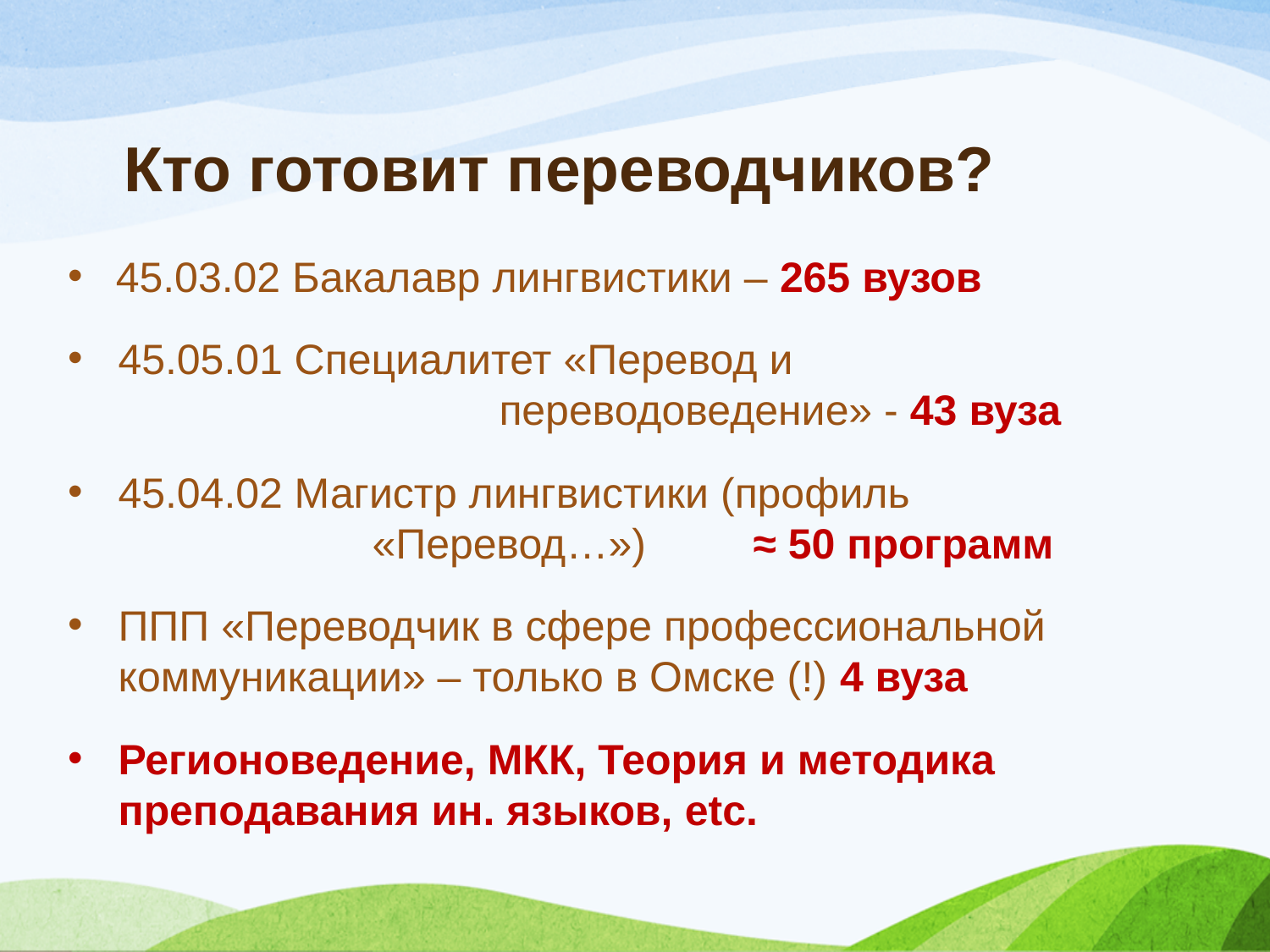

# Кто готовит переводчиков?
45.03.02 Бакалавр лингвистики – 265 вузов
45.05.01 Специалитет «Перевод и 						переводоведение» - 43 вуза
45.04.02 Магистр лингвистики (профиль 				«Перевод…») 	≈ 50 программ
ППП «Переводчик в сфере профессиональной коммуникации» – только в Омске (!) 4 вуза
Регионоведение, МКК, Теория и методика преподавания ин. языков, etc.